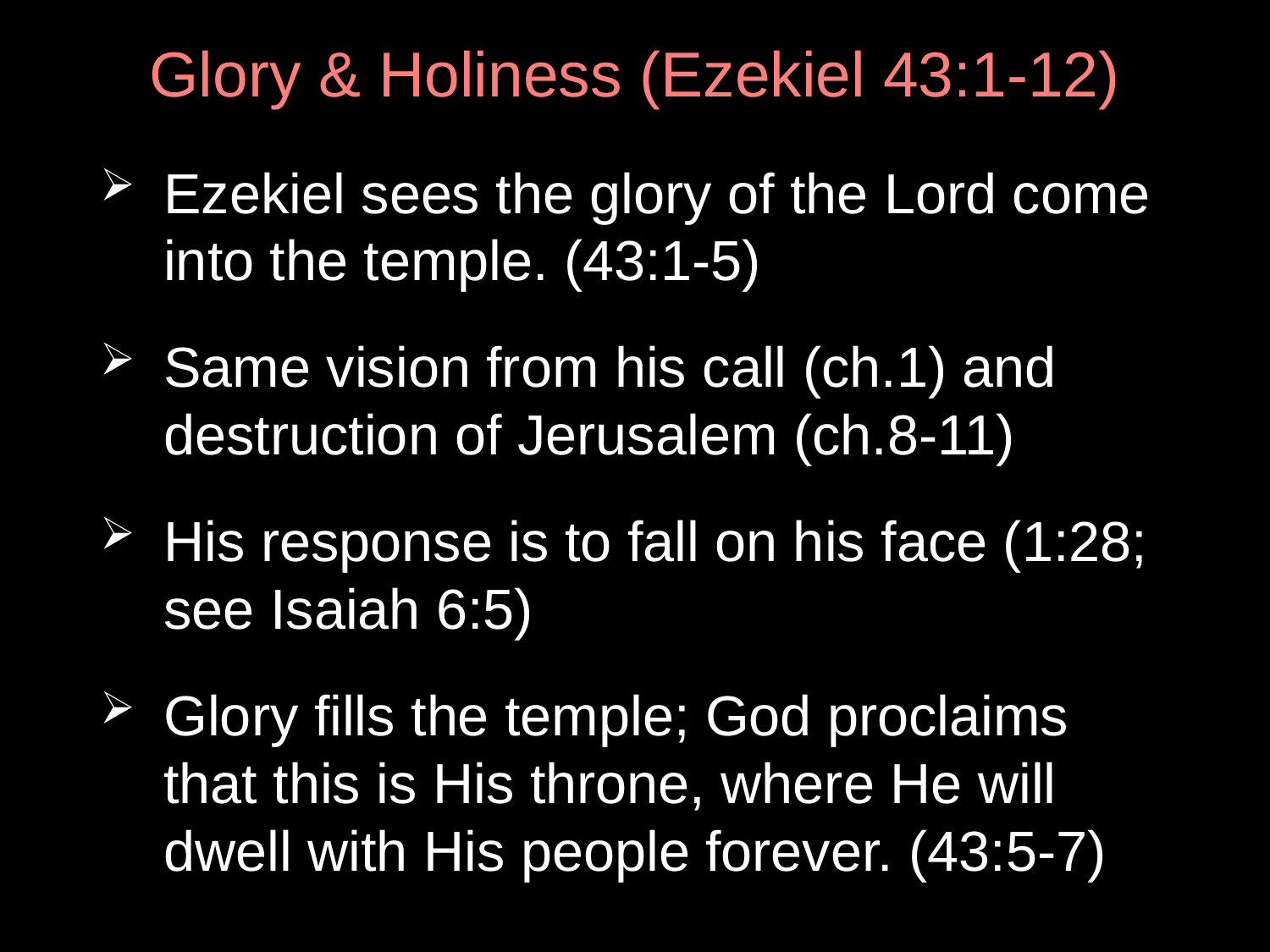

# Glory & Holiness (Ezekiel 43:1-12)
Ezekiel sees the glory of the Lord come into the temple. (43:1-5)
Same vision from his call (ch.1) and destruction of Jerusalem (ch.8-11)
His response is to fall on his face (1:28; see Isaiah 6:5)
Glory fills the temple; God proclaims that this is His throne, where He will dwell with His people forever. (43:5-7)